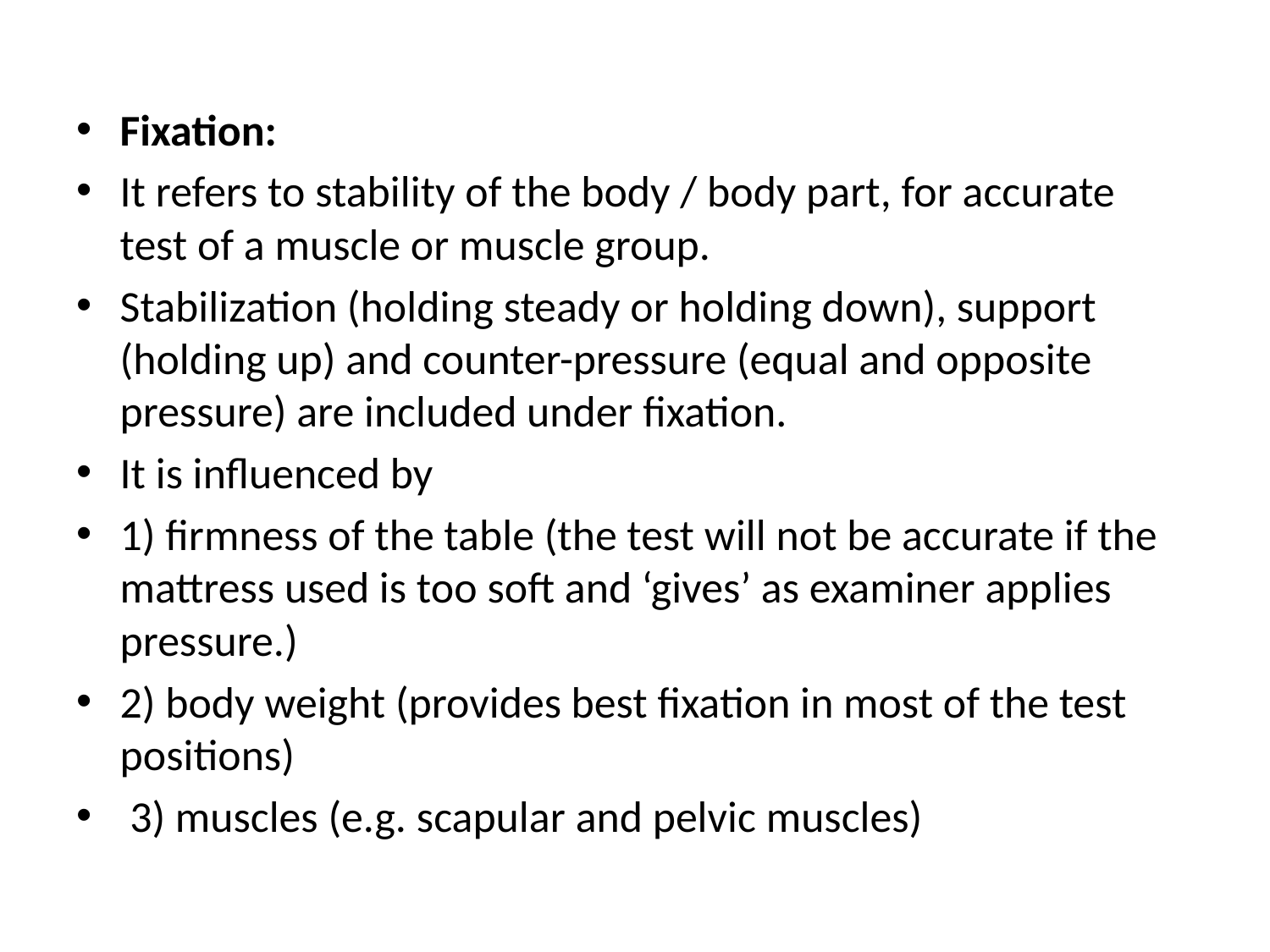

Fixation:
It refers to stability of the body / body part, for accurate test of a muscle or muscle group.
Stabilization (holding steady or holding down), support (holding up) and counter-pressure (equal and opposite pressure) are included under fixation.
It is influenced by
1) firmness of the table (the test will not be accurate if the mattress used is too soft and ‘gives’ as examiner applies pressure.)
2) body weight (provides best fixation in most of the test positions)
 3) muscles (e.g. scapular and pelvic muscles)